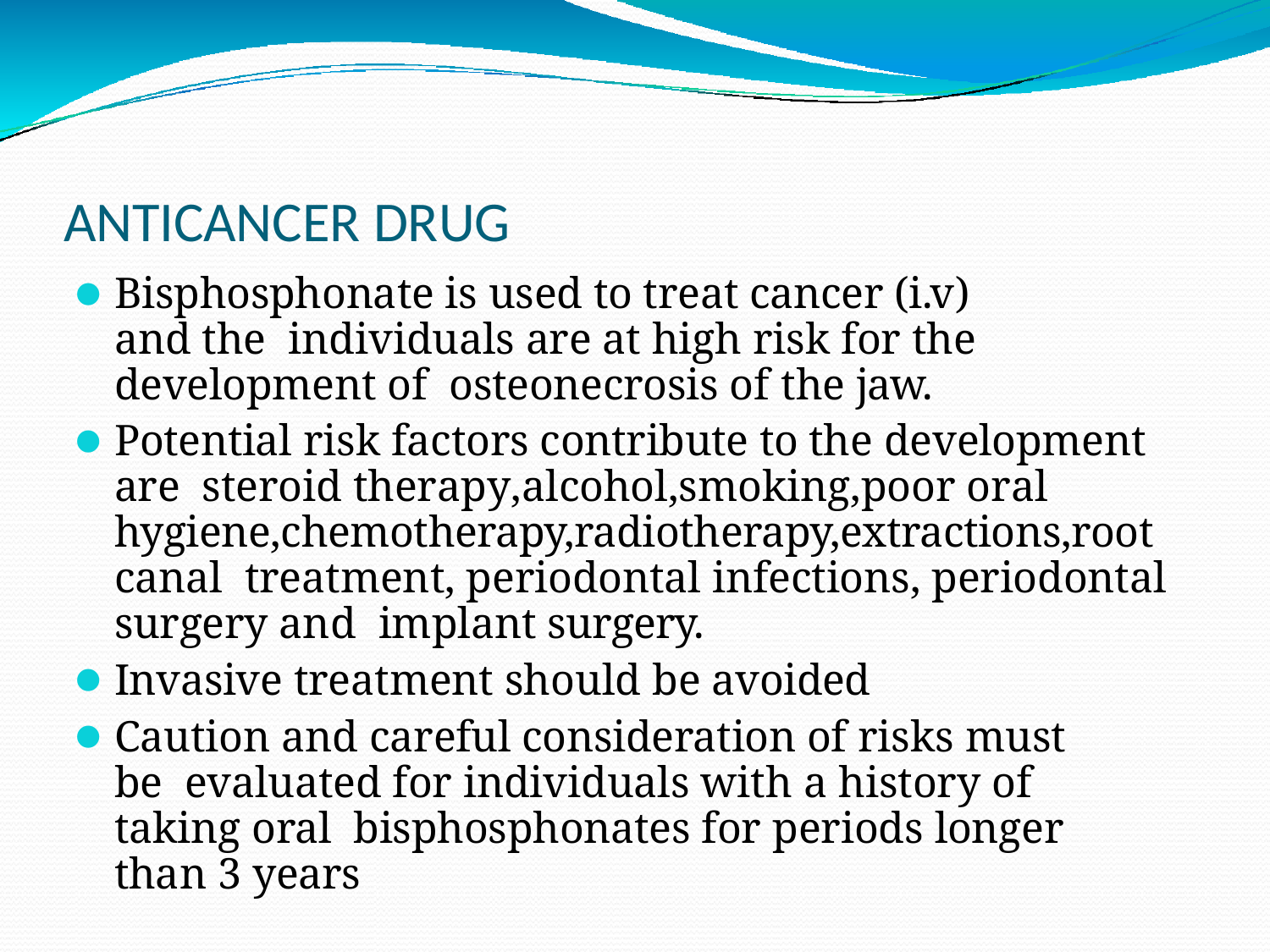

# ANTICANCER DRUG
Bisphosphonate is used to treat cancer (i.v) and the  individuals are at high risk for the development of  osteonecrosis of the jaw.
Potential risk factors contribute to the development are  steroid therapy,alcohol,smoking,poor oral  hygiene,chemotherapy,radiotherapy,extractions,root canal  treatment, periodontal infections, periodontal surgery and  implant surgery.
Invasive treatment should be avoided
Caution and careful consideration of risks must be  evaluated for individuals with a history of taking oral  bisphosphonates for periods longer than 3 years